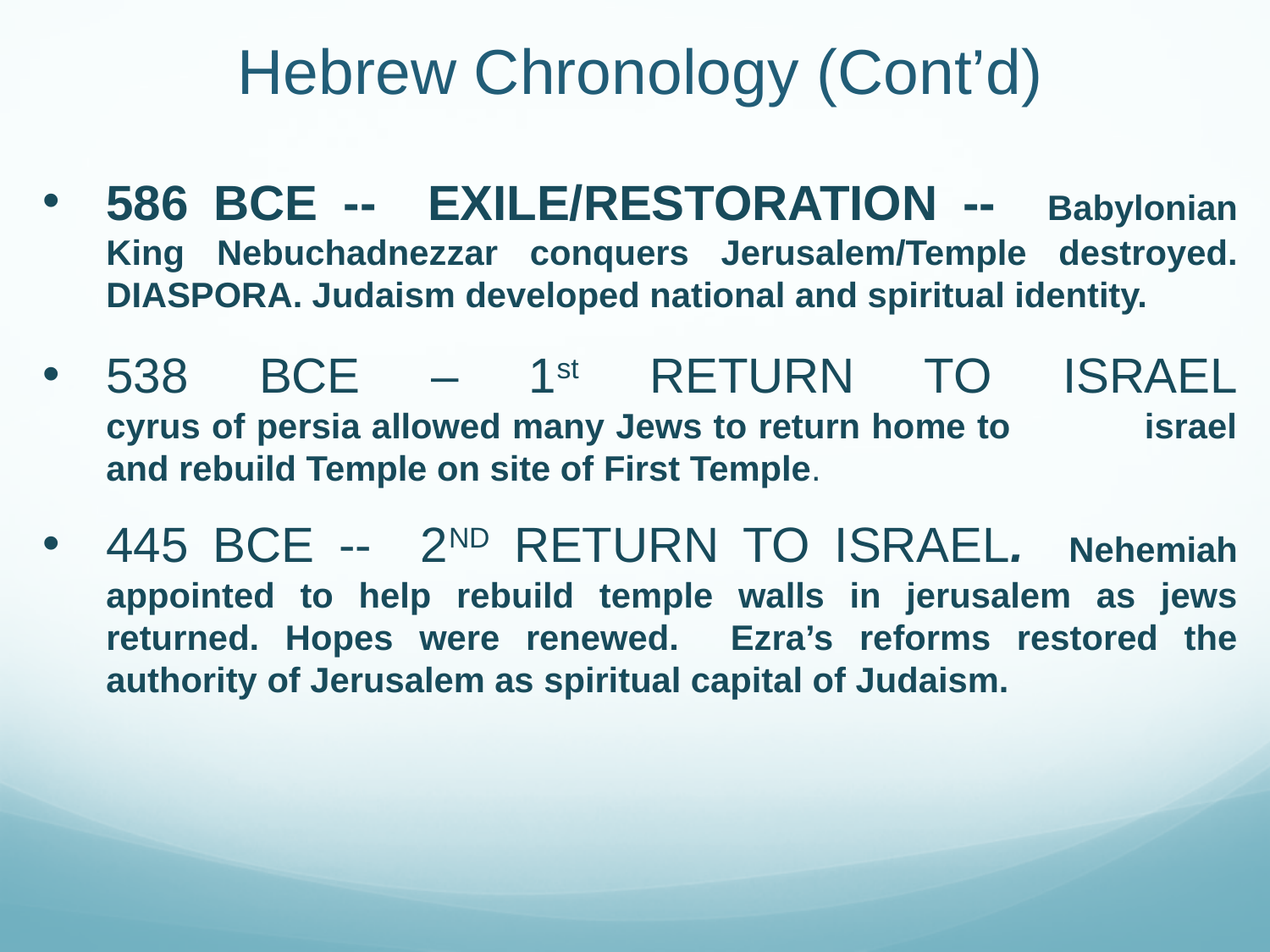

Hebrew Chronology (Cont’d)

586 BCE --  EXILE/RESTORATION --  Babylonian King Nebuchadnezzar conquers Jerusalem/Temple destroyed. DIASPORA. Judaism developed national and spiritual identity.

538 BCE – 1st RETURN TO ISRAEL
cyrus of persia allowed many Jews to return home to            israel and rebuild Temple on site of First Temple.

445 BCE --  2ND RETURN TO ISRAEL.  Nehemiah appointed to help rebuild temple walls in jerusalem as jews returned. Hopes were renewed.  Ezra’s reforms restored the authority of Jerusalem as spiritual capital of Judaism.